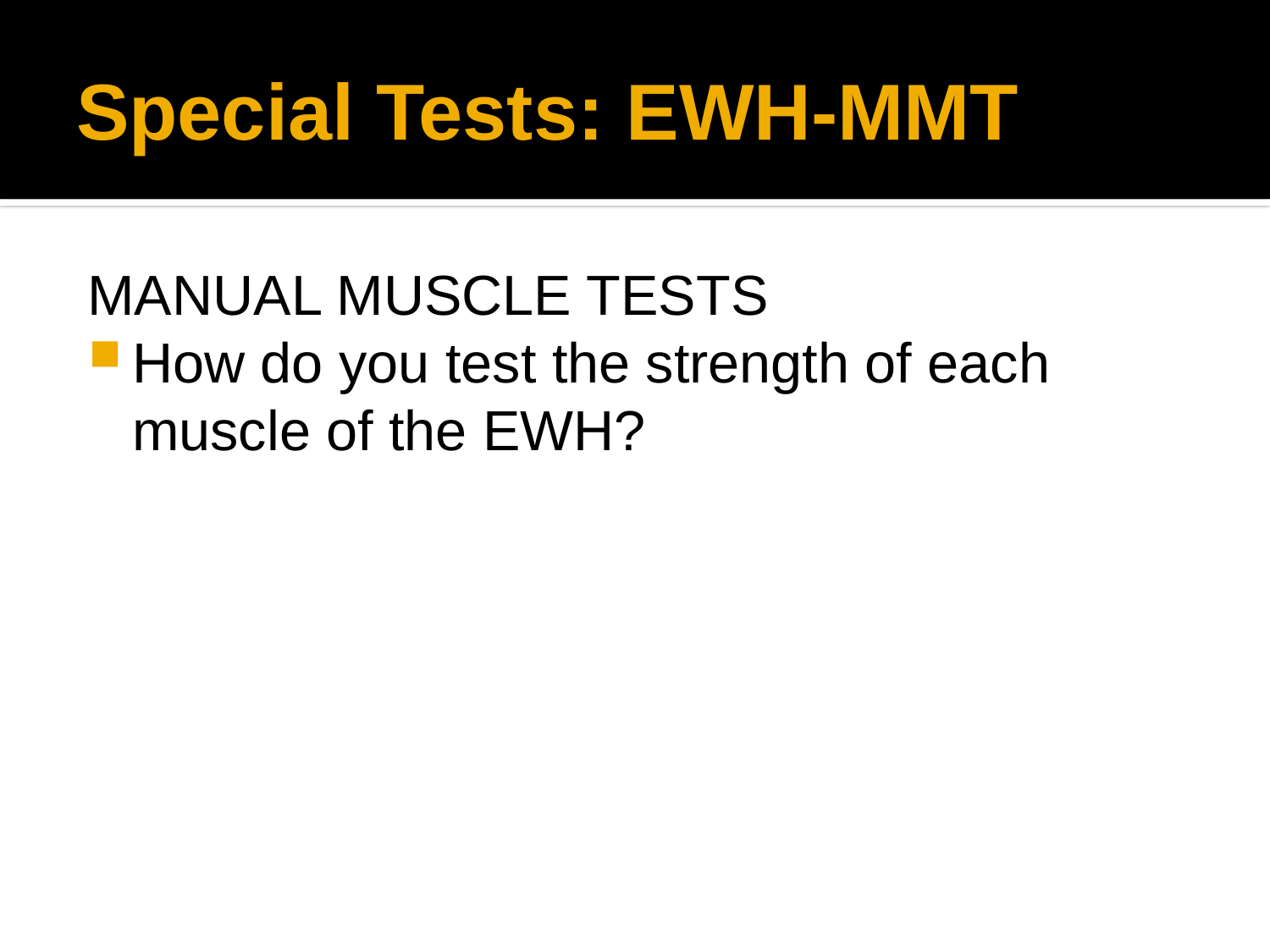

# Special Tests: EWH-MMT
MANUAL MUSCLE TESTS
How do you test the strength of each muscle of the EWH?